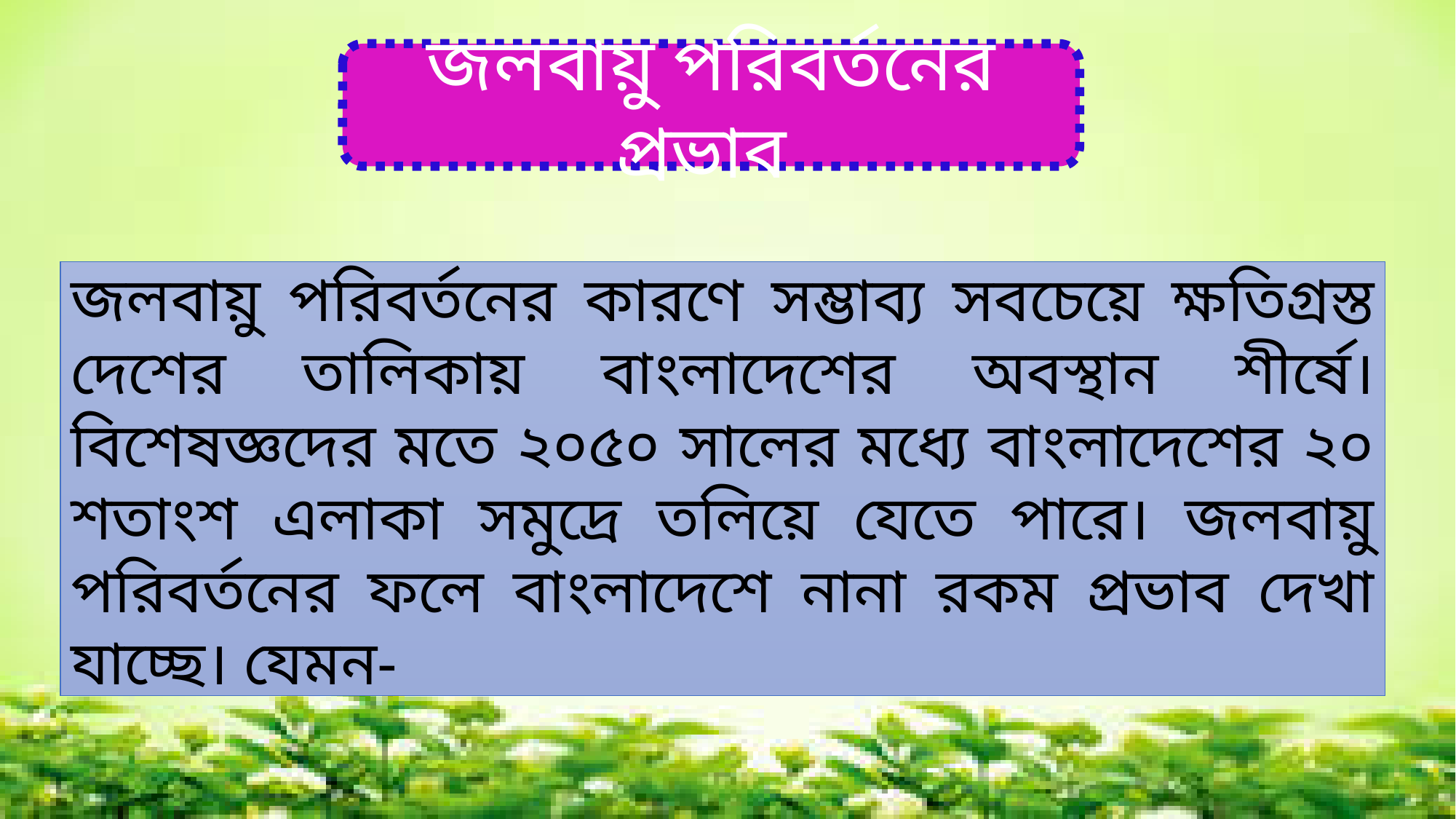

জলবায়ু পরিবর্তনের প্রভাব
জলবায়ু পরিবর্তনের কারণে সম্ভাব্য সবচেয়ে ক্ষতিগ্রস্ত দেশের তালিকায় বাংলাদেশের অবস্থান শীর্ষে। বিশেষজ্ঞদের মতে ২০৫০ সালের মধ্যে বাংলাদেশের ২০ শতাংশ এলাকা সমুদ্রে তলিয়ে যেতে পারে। জলবায়ু পরিবর্তনের ফলে বাংলাদেশে নানা রকম প্রভাব দেখা যাচ্ছে। যেমন-